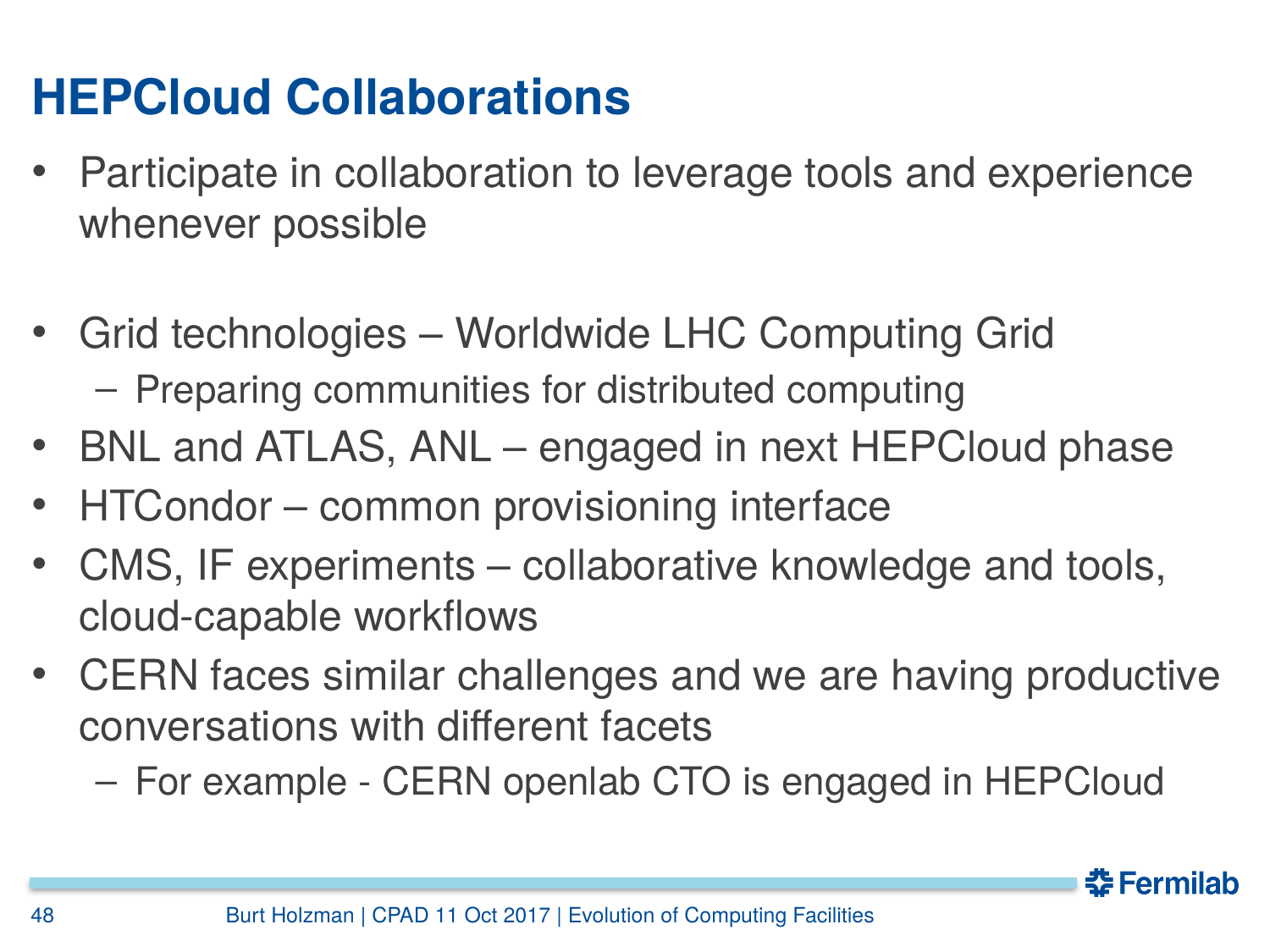

# HEPCloud Collaborations
Participate in collaboration to leverage tools and experience whenever possible
Grid technologies – Worldwide LHC Computing Grid
Preparing communities for distributed computing
BNL and ATLAS, ANL – engaged in next HEPCloud phase
HTCondor – common provisioning interface
CMS, IF experiments – collaborative knowledge and tools, cloud-capable workflows
CERN faces similar challenges and we are having productive conversations with different facets
For example - CERN openlab CTO is engaged in HEPCloud
48
Burt Holzman | CPAD 11 Oct 2017 | Evolution of Computing Facilities